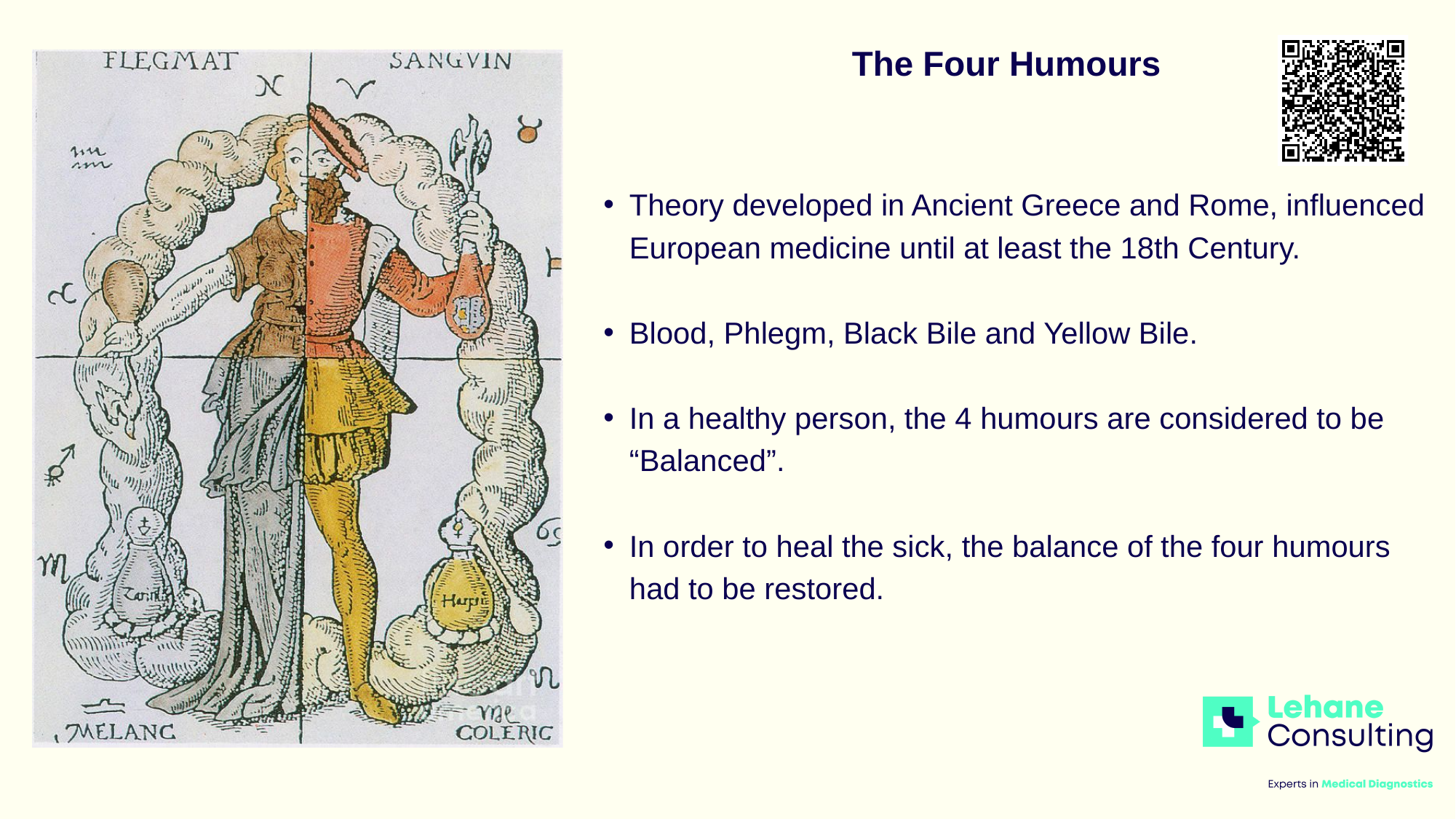

The Four Humours

Theory developed in Ancient Greece and Rome, influenced European medicine until at least the 18th Century.

Blood, Phlegm, Black Bile and Yellow Bile.

In a healthy person, the 4 humours are considered to be “Balanced”.

In order to heal the sick, the balance of the four humours had to be restored.